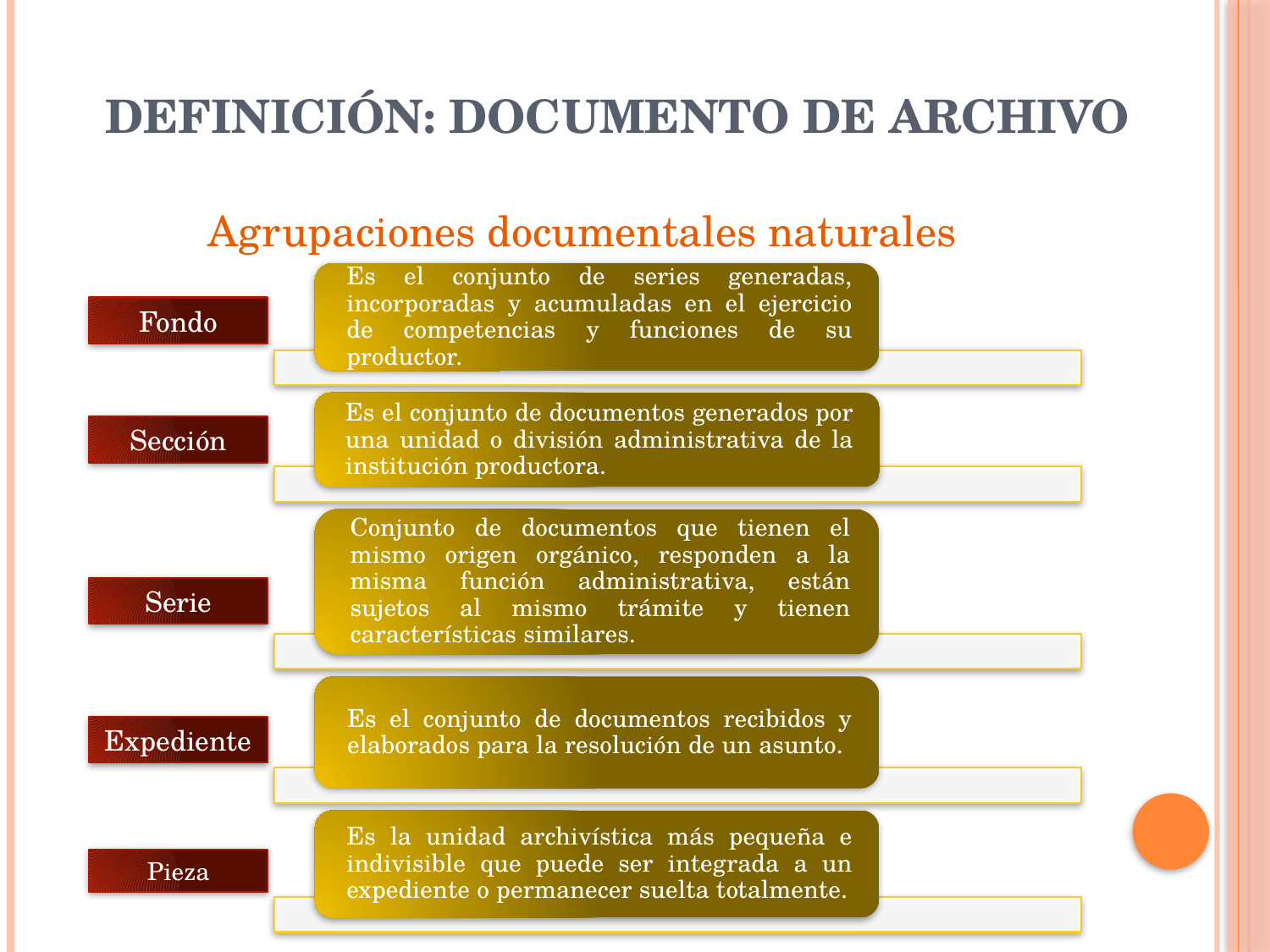

# DEFINICIÓN: Documento de archivo
Agrupaciones documentales naturales
Es el conjunto de series generadas, incorporadas y acumuladas en el ejercicio de competencias y funciones de su productor.
Es el conjunto de documentos generados por una unidad o división administrativa de la institución productora.
Conjunto de documentos que tienen el mismo origen orgánico, responden a la misma función administrativa, están sujetos al mismo trámite y tienen características similares.
Es el conjunto de documentos recibidos y elaborados para la resolución de un asunto.
Es la unidad archivística más pequeña e indivisible que puede ser integrada a un expediente o permanecer suelta totalmente.
Fondo
Sección
Serie
Expediente
Pieza